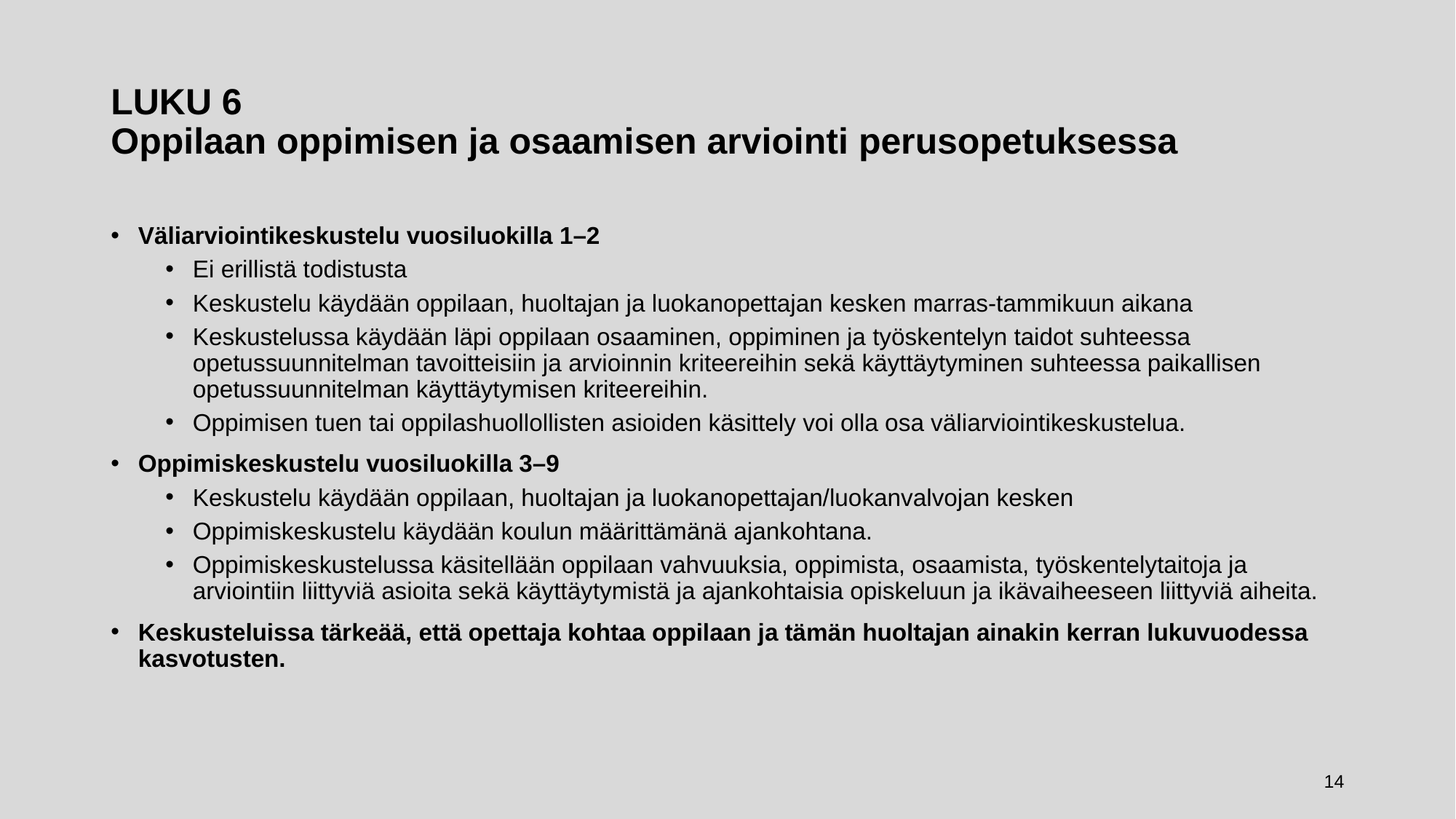

# LUKU 6 Oppilaan oppimisen ja osaamisen arviointi perusopetuksessa
Väliarviointikeskustelu vuosiluokilla 1–2
Ei erillistä todistusta
Keskustelu käydään oppilaan, huoltajan ja luokanopettajan kesken marras-tammikuun aikana
Keskustelussa käydään läpi oppilaan osaaminen, oppiminen ja työskentelyn taidot suhteessa opetussuunnitelman tavoitteisiin ja arvioinnin kriteereihin sekä käyttäytyminen suhteessa paikallisen opetussuunnitelman käyttäytymisen kriteereihin.
Oppimisen tuen tai oppilashuollollisten asioiden käsittely voi olla osa väliarviointikeskustelua.
Oppimiskeskustelu vuosiluokilla 3–9
Keskustelu käydään oppilaan, huoltajan ja luokanopettajan/luokanvalvojan kesken
Oppimiskeskustelu käydään koulun määrittämänä ajankohtana.
Oppimiskeskustelussa käsitellään oppilaan vahvuuksia, oppimista, osaamista, työskentelytaitoja ja arviointiin liittyviä asioita sekä käyttäytymistä ja ajankohtaisia opiskeluun ja ikävaiheeseen liittyviä aiheita.
Keskusteluissa tärkeää, että opettaja kohtaa oppilaan ja tämän huoltajan ainakin kerran lukuvuodessa kasvotusten.

14